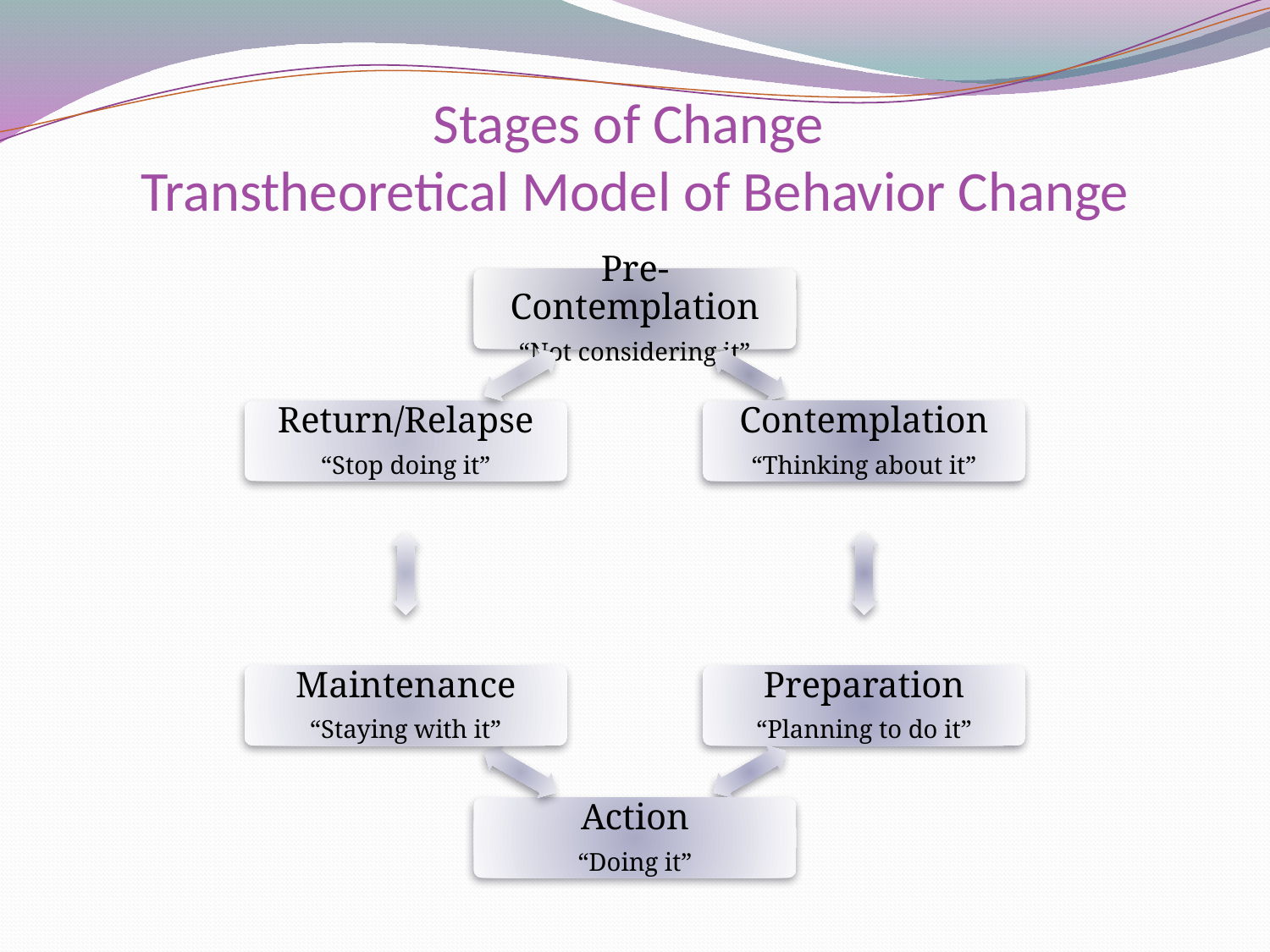

# Stages of Change Transtheoretical Model of Behavior Change

Pre-Contemplation
“Not considering it”

Return/Relapse
“Stop doing it”

Contemplation
“Thinking about it”

Maintenance
“Staying with it”

Preparation
“Planning to do it”

Action
“Doing it”